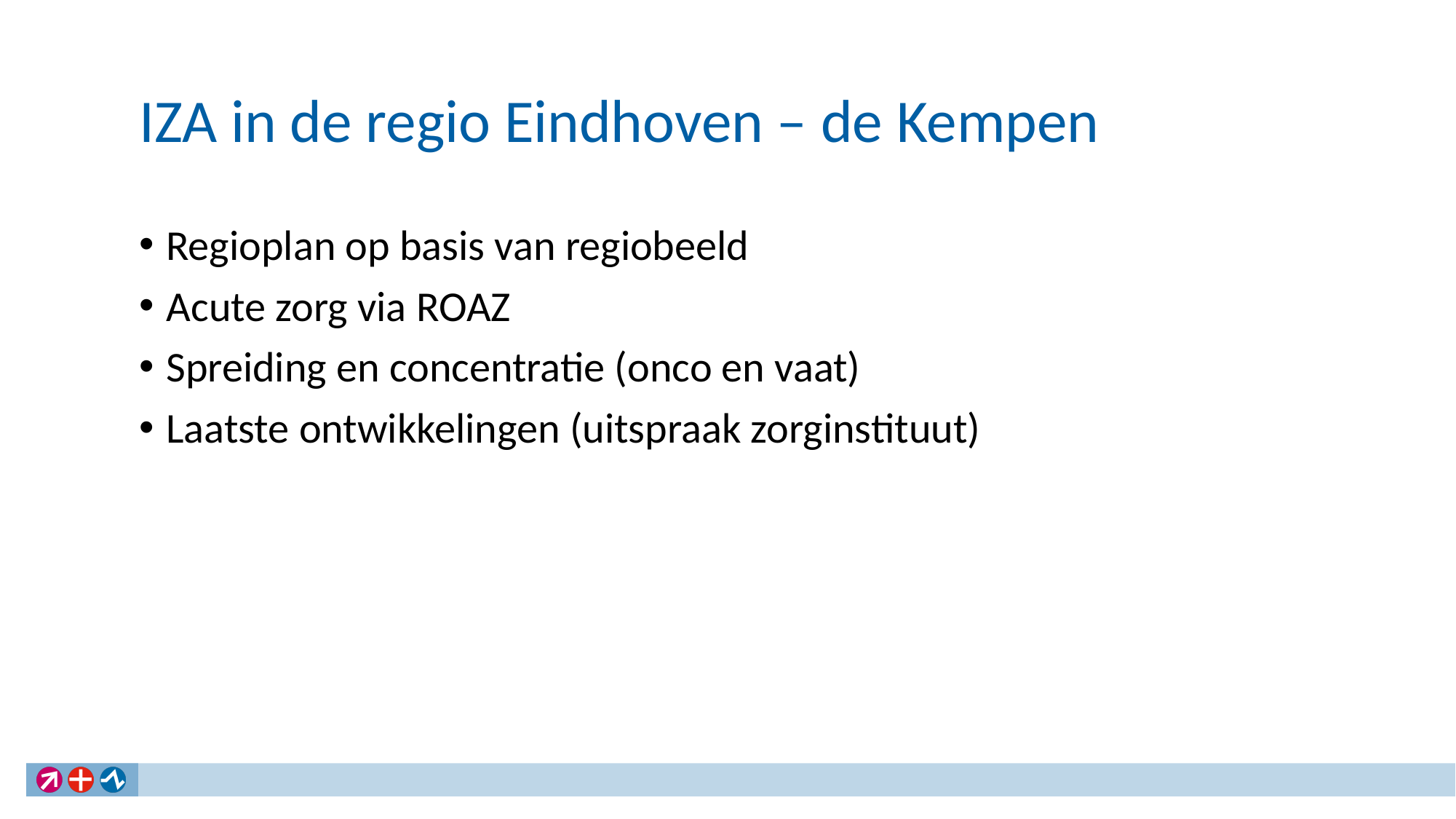

# IZA in de regio Eindhoven – de Kempen
Regioplan op basis van regiobeeld
Acute zorg via ROAZ
Spreiding en concentratie (onco en vaat)
Laatste ontwikkelingen (uitspraak zorginstituut)